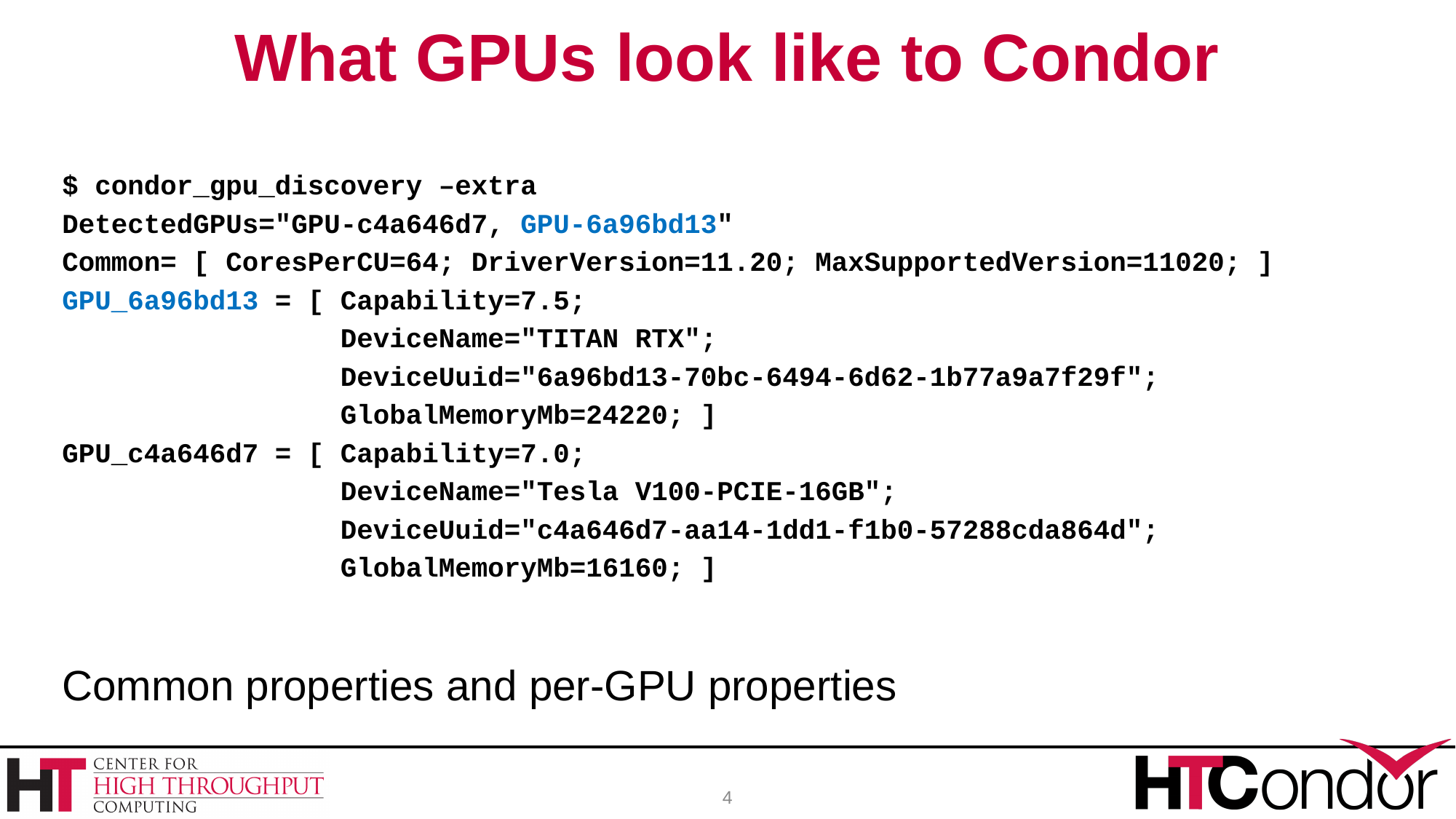

# What GPUs look like to Condor
$ condor_gpu_discovery –extra
DetectedGPUs="GPU-c4a646d7, GPU-6a96bd13"
Common= [ CoresPerCU=64; DriverVersion=11.20; MaxSupportedVersion=11020; ]
GPU_6a96bd13 = [ Capability=7.5;
                 DeviceName="TITAN RTX";
                 DeviceUuid="6a96bd13-70bc-6494-6d62-1b77a9a7f29f";
                 GlobalMemoryMb=24220; ]
GPU_c4a646d7 = [ Capability=7.0;
                 DeviceName="Tesla V100-PCIE-16GB";
                 DeviceUuid="c4a646d7-aa14-1dd1-f1b0-57288cda864d";
                 GlobalMemoryMb=16160; ]

Common properties and per-GPU properties
4